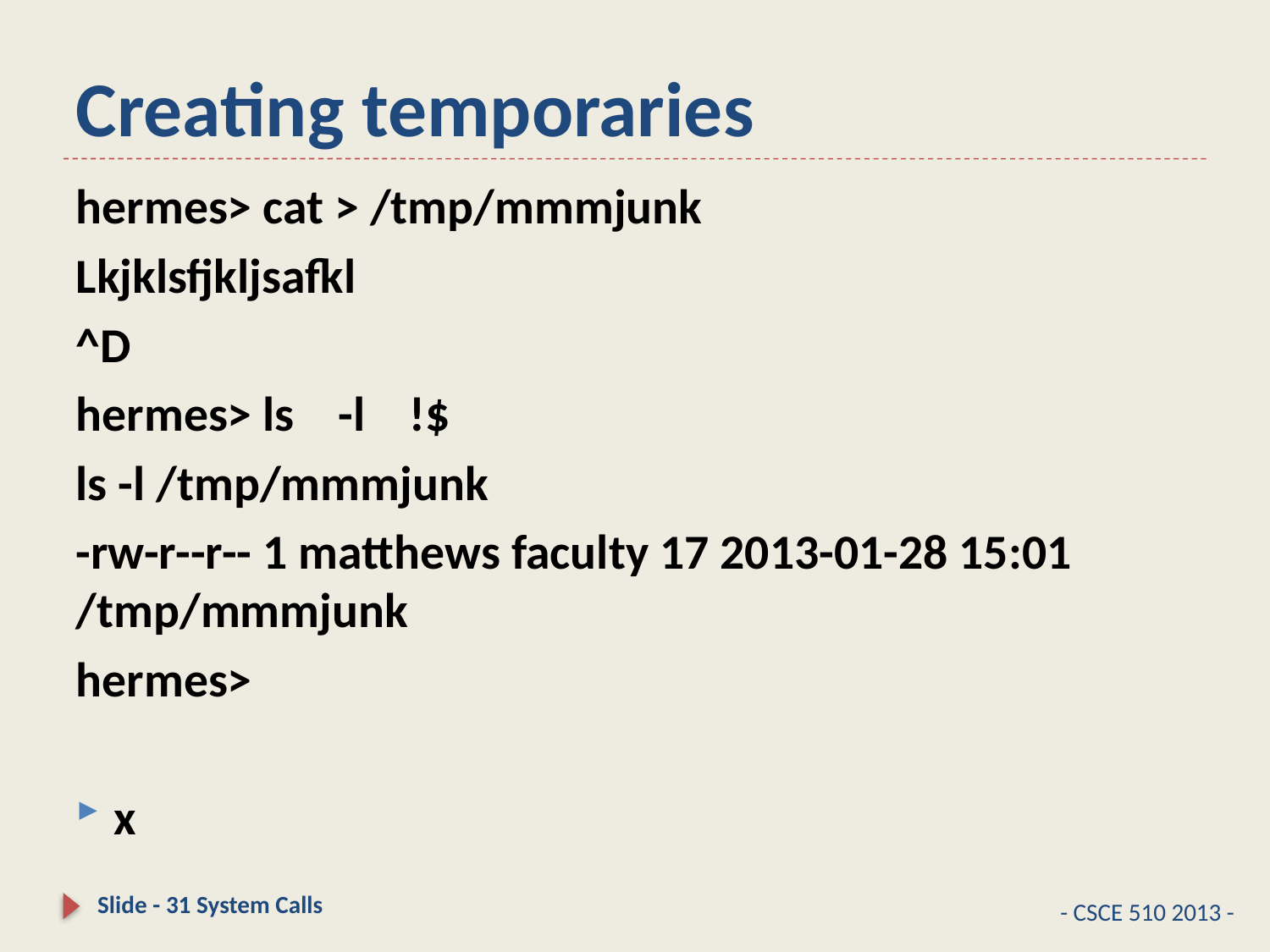

# Creating temporaries
hermes> cat > /tmp/mmmjunk
Lkjklsfjkljsafkl
^D
hermes> ls    -l    !$
ls -l /tmp/mmmjunk
-rw-r--r-- 1 matthews faculty 17 2013-01-28 15:01 /tmp/mmmjunk
hermes>

x
Slide - 31 System Calls
- CSCE 510 2013 -